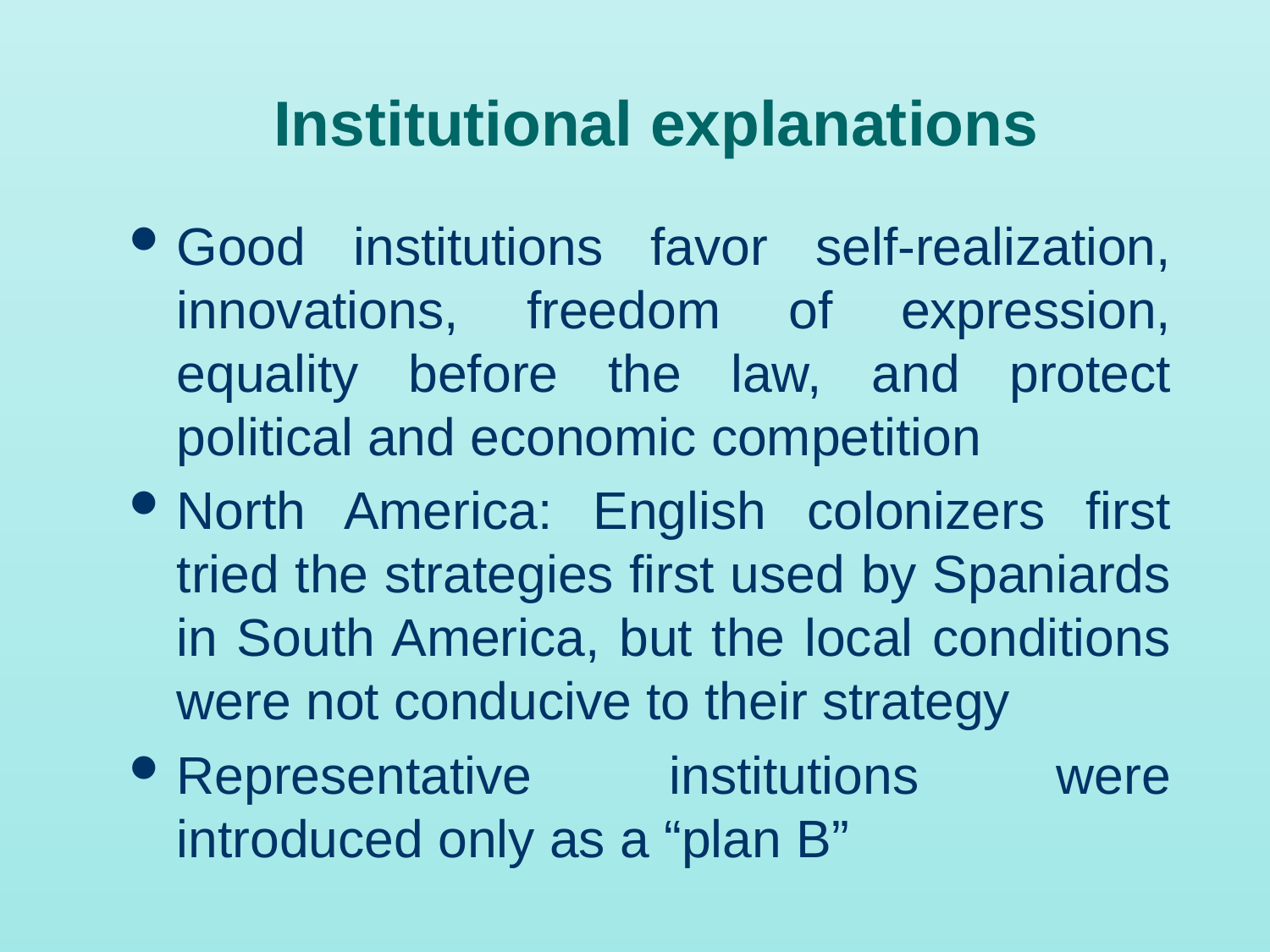

# Institutional explanations
Good institutions favor self-realization, innovations, freedom of expression, equality before the law, and protect political and economic competition
North America: English colonizers first tried the strategies first used by Spaniards in South America, but the local conditions were not conducive to their strategy
Representative institutions were introduced only as a “plan B”